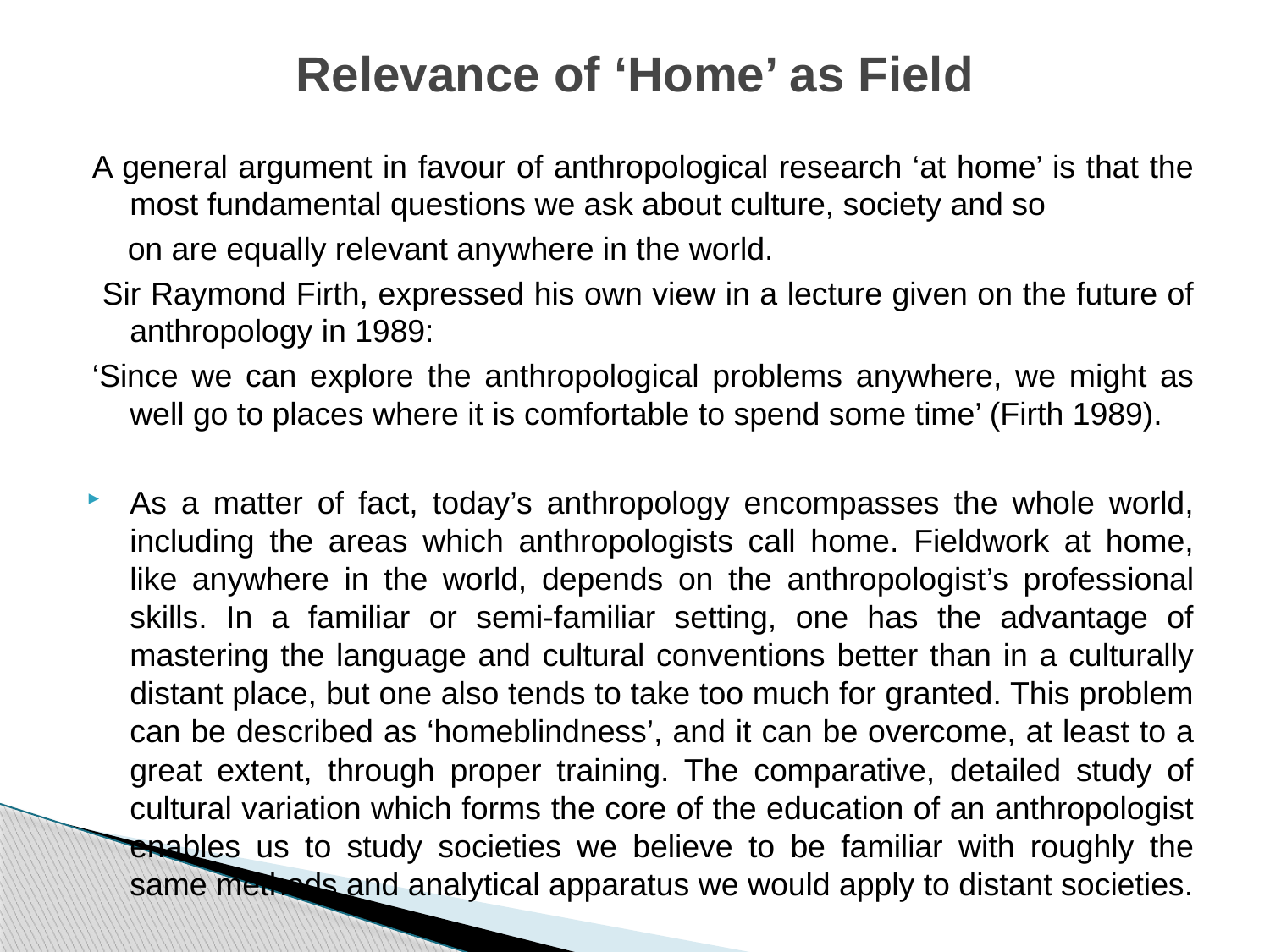

# Relevance of ‘Home’ as Field

A general argument in favour of anthropological research ‘at home’ is that the most fundamental questions we ask about culture, society and so
    on are equally relevant anywhere in the world.
 Sir Raymond Firth, expressed his own view in a lecture given on the future of anthropology in 1989:
‘Since we can explore the anthropological problems anywhere, we might as well go to places where it is comfortable to spend some time’ (Firth 1989).

As a matter of fact, today’s anthropology encompasses the whole world, including the areas which anthropologists call home. Fieldwork at home, like anywhere in the world, depends on the anthropologist’s professional skills. In a familiar or semi-familiar setting, one has the advantage of mastering the language and cultural conventions better than in a culturally distant place, but one also tends to take too much for granted. This problem can be described as ‘homeblindness’, and it can be overcome, at least to a great extent, through proper training. The comparative, detailed study of cultural variation which forms the core of the education of an anthropologist enables us to study societies we believe to be familiar with roughly the same methods and analytical apparatus we would apply to distant societies.